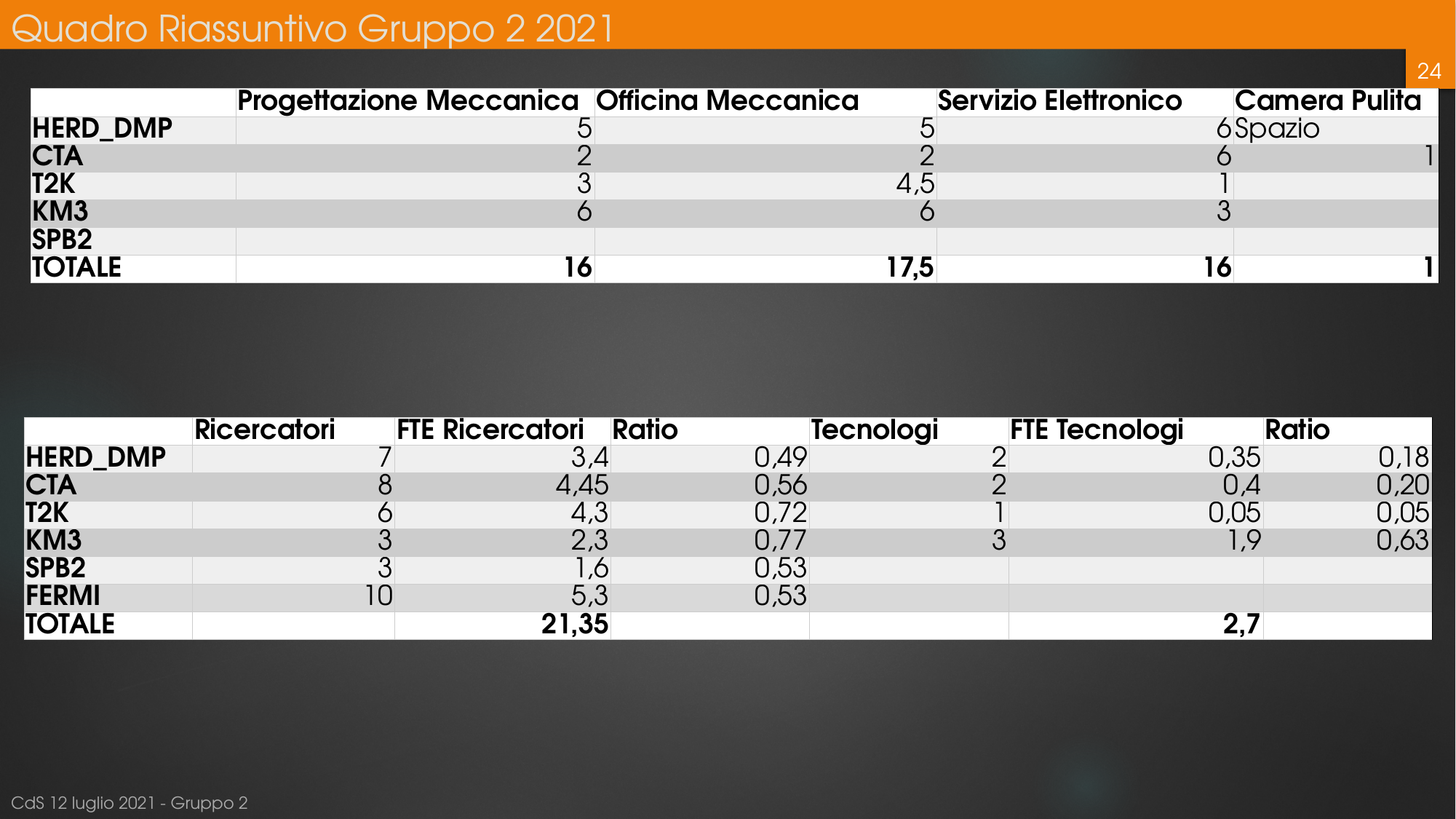

# Quadro Riassuntivo Gruppo 2 2021
24
|  | Progettazione Meccanica | Officina Meccanica | Servizio Elettronico | Camera Pulita |
| --- | --- | --- | --- | --- |
| HERD\_DMP | 5 | 5 | 6 | Spazio |
| CTA | 2 | 2 | 6 | 1 |
| T2K | 3 | 4,5 | 1 |  |
| KM3 | 6 | 6 | 3 |  |
| SPB2 |  |  |  |  |
| TOTALE | 16 | 17,5 | 16 | 1 |
|  | Ricercatori | FTE Ricercatori | Ratio | Tecnologi | FTE Tecnologi | Ratio |
| --- | --- | --- | --- | --- | --- | --- |
| HERD\_DMP | 7 | 3,4 | 0,49 | 2 | 0,35 | 0,18 |
| CTA | 8 | 4,45 | 0,56 | 2 | 0,4 | 0,20 |
| T2K | 6 | 4,3 | 0,72 | 1 | 0,05 | 0,05 |
| KM3 | 3 | 2,3 | 0,77 | 3 | 1,9 | 0,63 |
| SPB2 | 3 | 1,6 | 0,53 |  |  |  |
| FERMI | 10 | 5,3 | 0,53 |  |  |  |
| TOTALE |  | 21,35 |  |  | 2,7 |  |
CdS 12 luglio 2021 - Gruppo 2